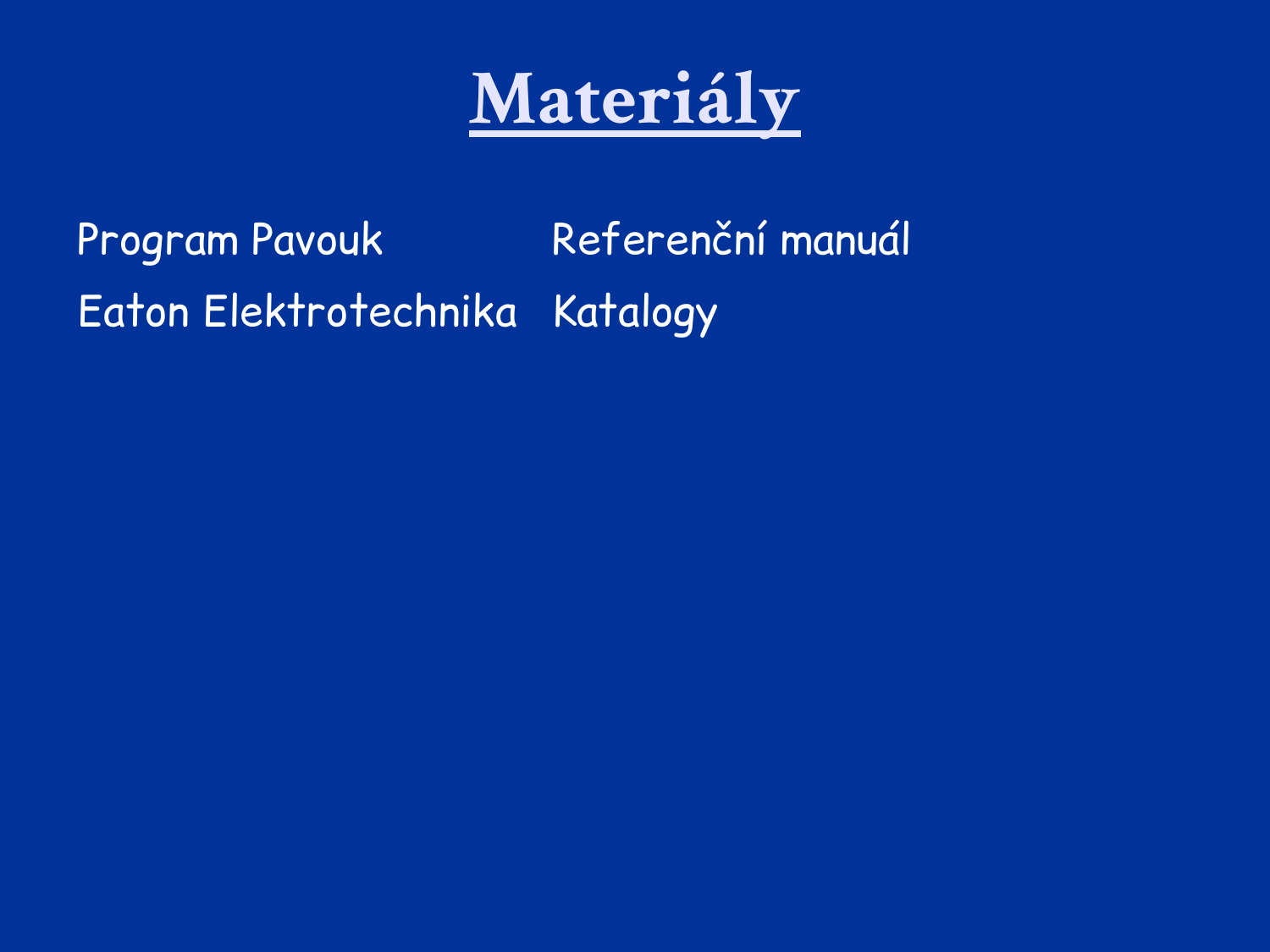

# Materiály

Program Pavouk	Referenční manuál
Eaton Elektrotechnika	Katalogy